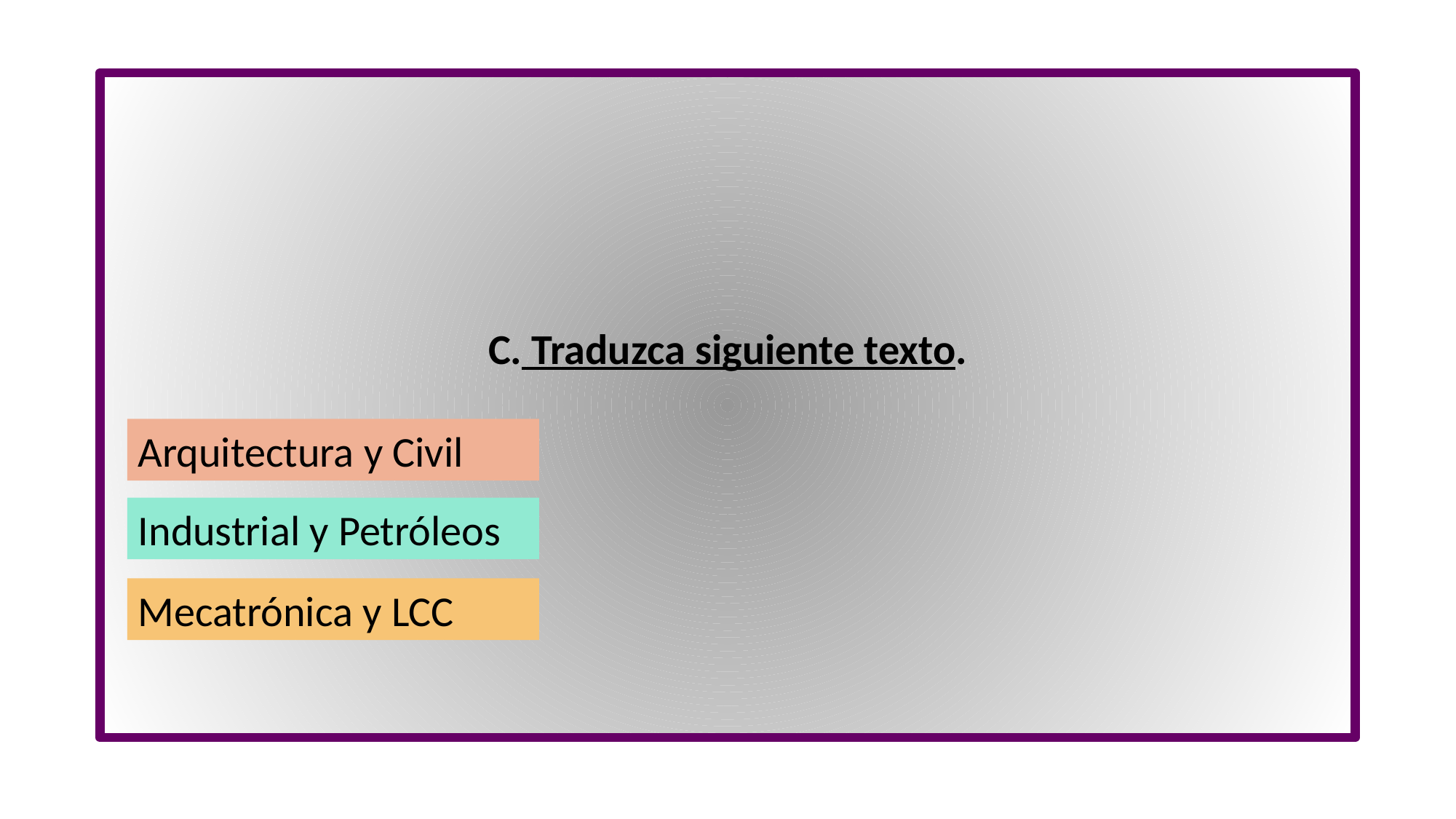

#

C. Traduzca siguiente texto.
Arquitectura y Civil
Industrial y Petróleos
Mecatrónica y LCC